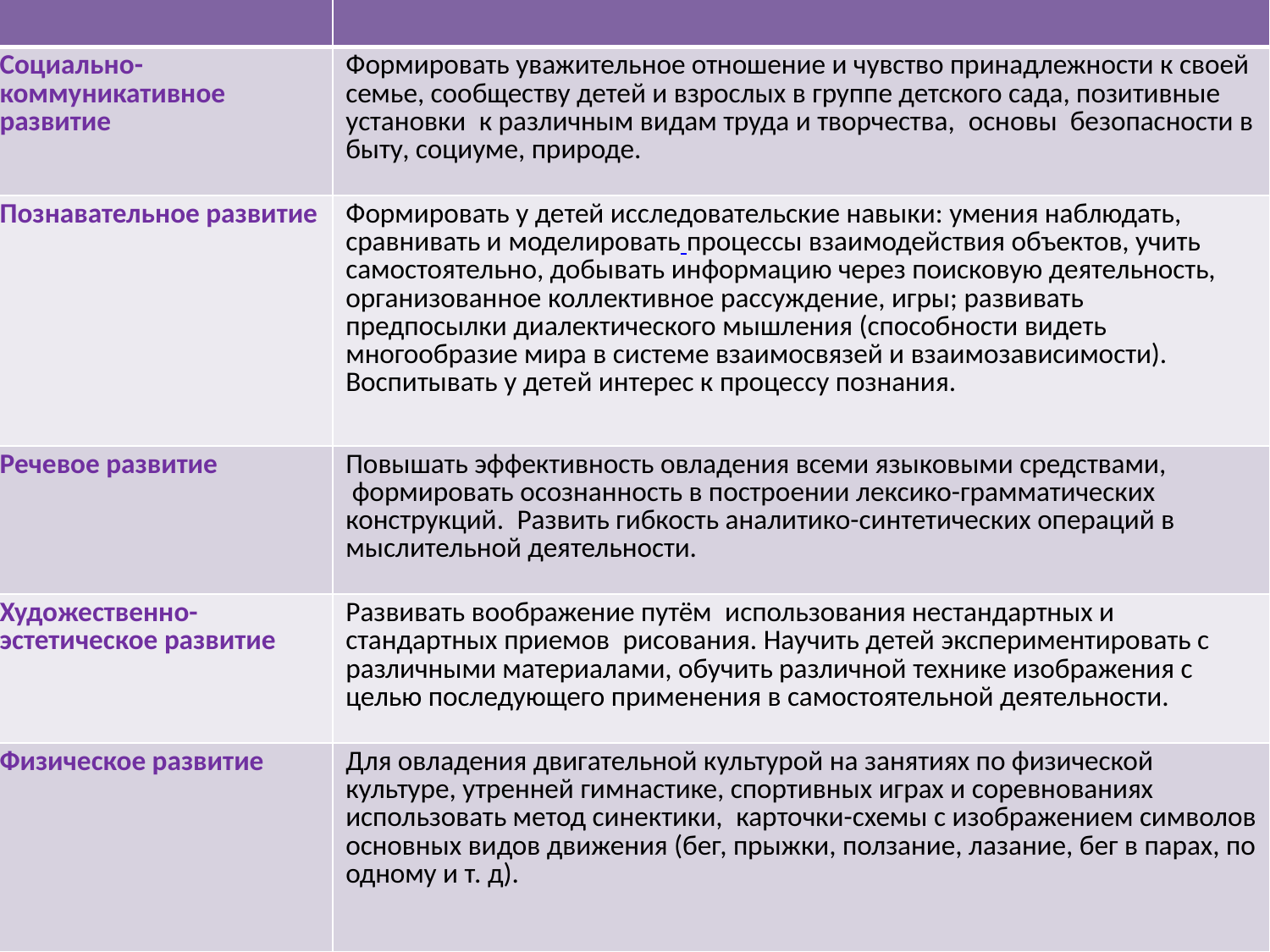

| Образовательная область | Интеграция образовательных областей по ТРИЗ |
| --- | --- |
| Социально- коммуникативное развитие | Формировать уважительное отношение и чувство принадлежности к своей семье, сообществу детей и взрослых в группе детского сада, позитивные установки  к различным видам труда и творчества,  основы  безопасности в быту, социуме, природе. |
| Познавательное развитие | Формировать у детей исследовательские навыки: умения наблюдать, сравнивать и моделировать процессы взаимодействия объектов, учить самостоятельно, добывать информацию через поисковую деятельность, организованное коллективное рассуждение, игры; развивать предпосылки диалектического мышления (способности видеть многообразие мира в системе взаимосвязей и взаимозависимости). Воспитывать у детей интерес к процессу познания. |
| Речевое развитие | Повышать эффективность овладения всеми языковыми средствами,  формировать осознанность в построении лексико-грамматических конструкций.  Развить гибкость аналитико-синтетических операций в мыслительной деятельности. |
| Художественно- эстетическое развитие | Развивать воображение путём  использования нестандартных и стандартных приемов  рисования. Научить детей экспериментировать с различными материалами, обучить различной технике изображения с целью последующего применения в самостоятельной деятельности. |
| Физическое развитие | Для овладения двигательной культурой на занятиях по физической культуре, утренней гимнастике, спортивных играх и соревнованиях использовать метод синектики,  карточки-схемы с изображением символов основных видов движения (бег, прыжки, ползание, лазание, бег в парах, по одному и т. д). |